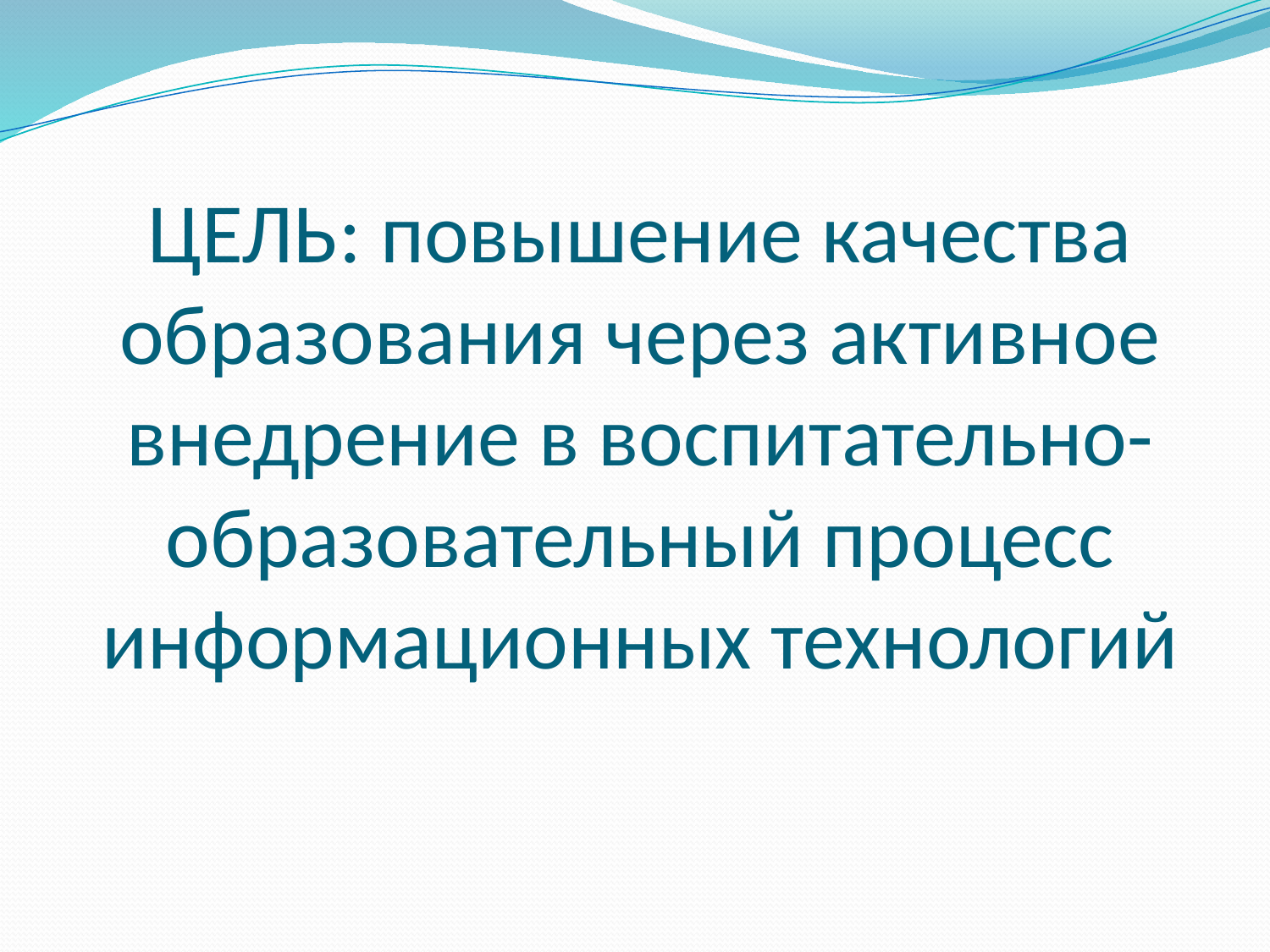

# ЦЕЛЬ: повышение качества образования через активное внедрение в воспитательно-образовательный процесс информационных технологий